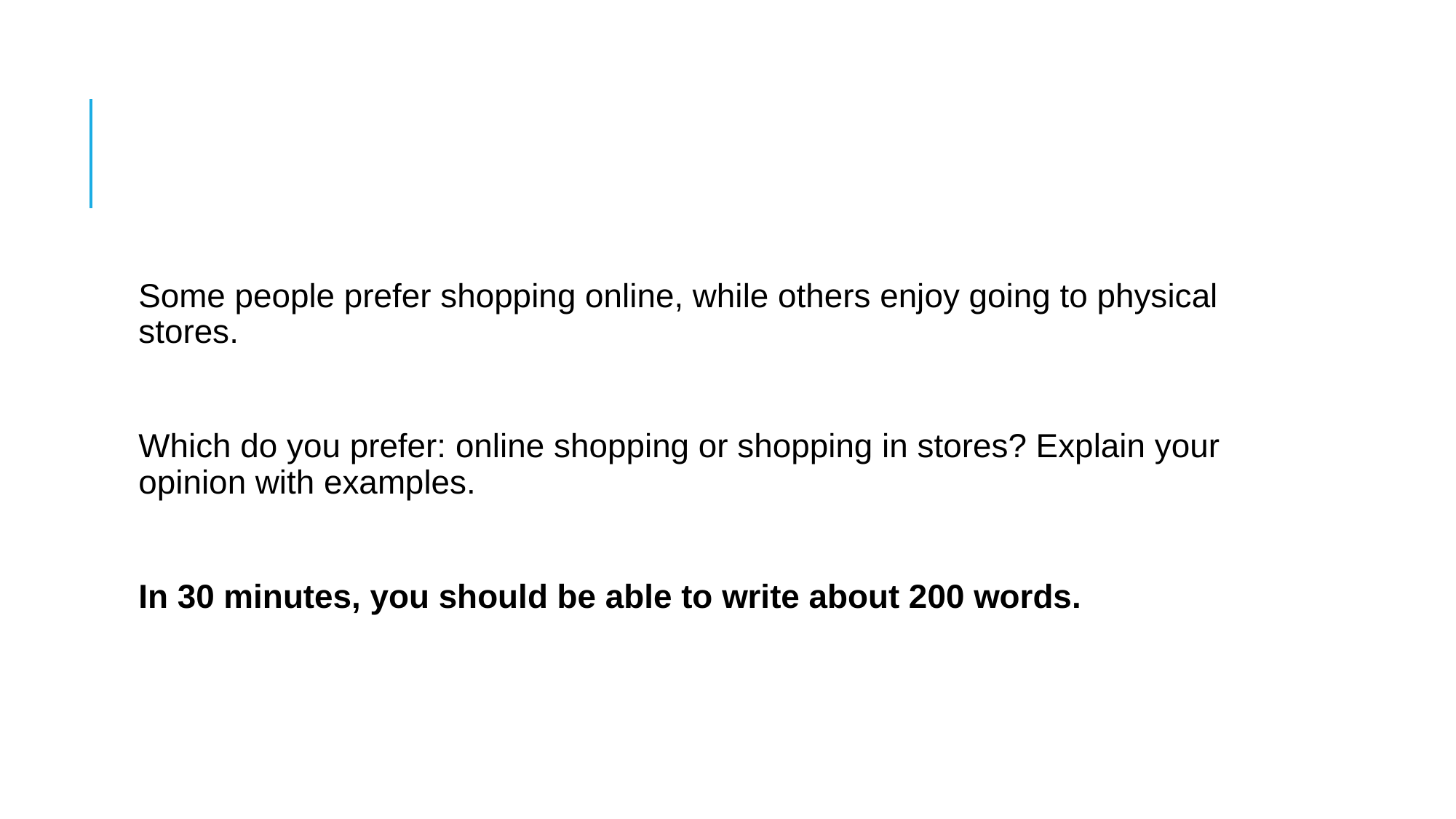

Some people prefer shopping online, while others enjoy going to physical stores.

Which do you prefer: online shopping or shopping in stores? Explain your opinion with examples.

In 30 minutes, you should be able to write about 200 words.